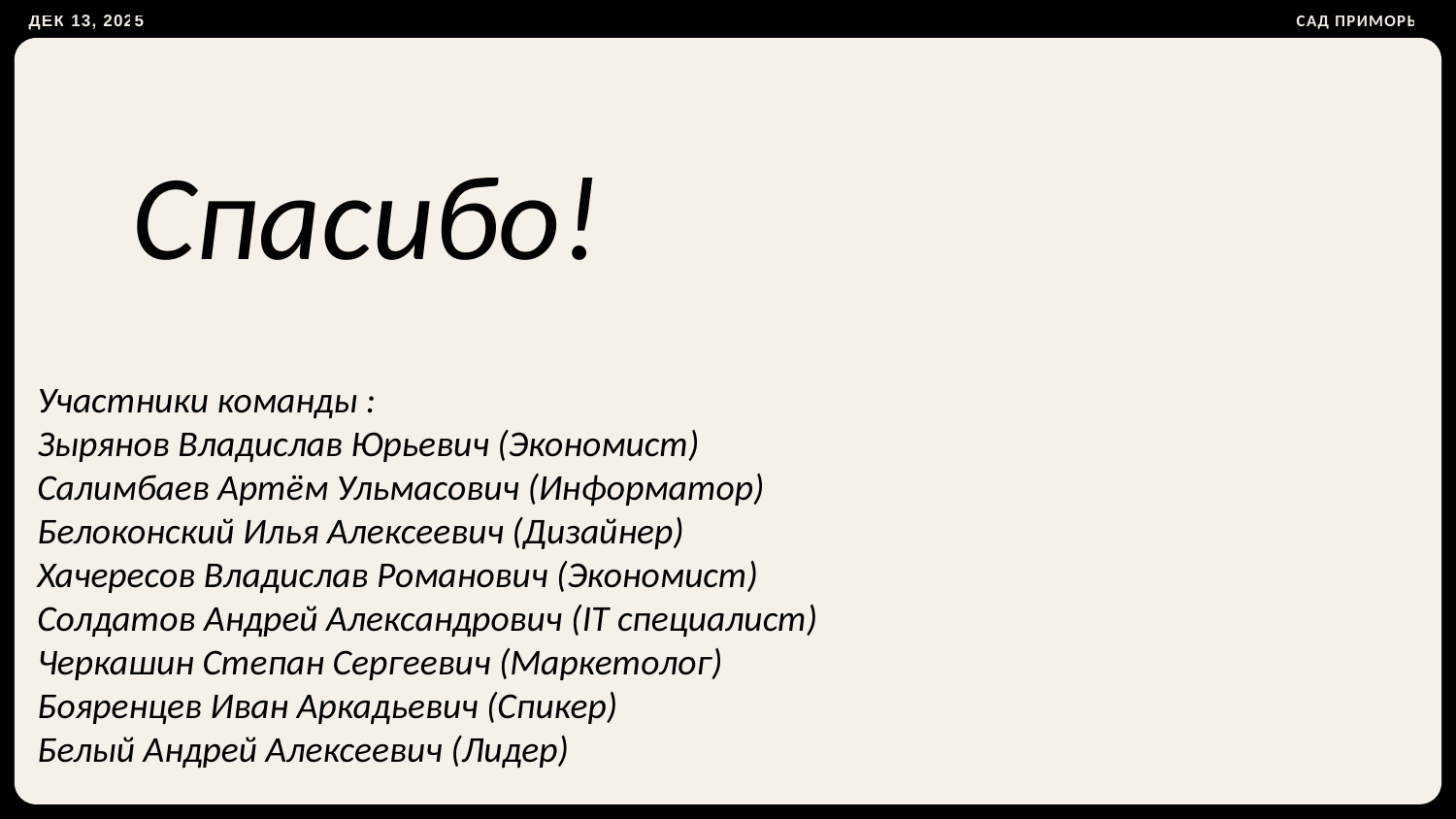

ДЕК 13, 2025
САД ПРИМОРЬЯ

Спасибо!
Участники команды :
Зырянов Владислав Юрьевич (Экономист)
Салимбаев Артём Ульмасович (Информатор)
Белоконский Илья Алексеевич (Дизайнер)
Хачересов Владислав Романович (Экономист)
Солдатов Андрей Александрович (IT специалист)
Черкашин Степан Сергеевич (Маркетолог)
Бояренцев Иван Аркадьевич (Спикер)
Белый Андрей Алексеевич (Лидер)